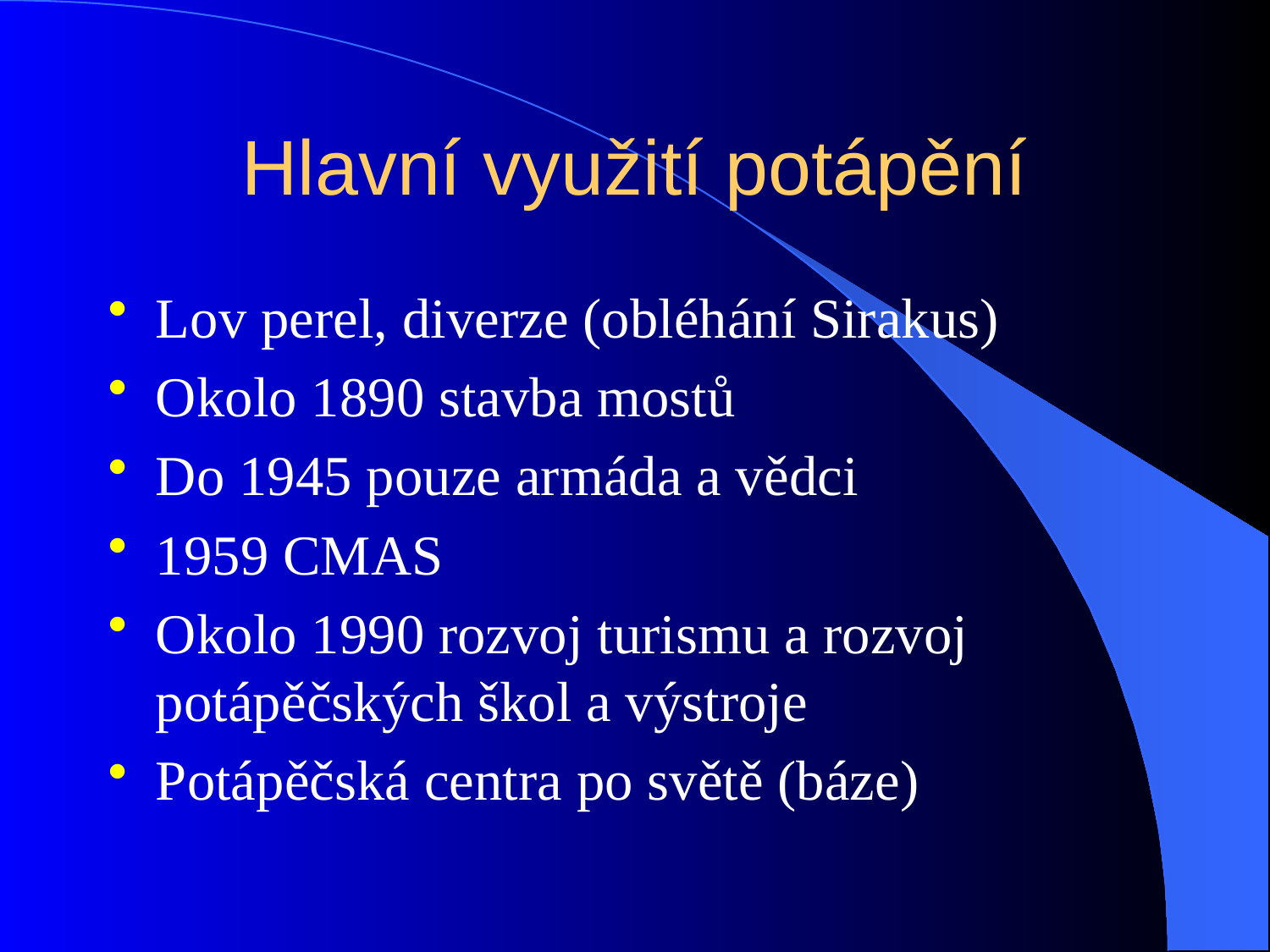

# Hlavní využití potápění
Lov perel, diverze (obléhání Sirakus)
Okolo 1890 stavba mostů
Do 1945 pouze armáda a vědci
1959 CMAS
Okolo 1990 rozvoj turismu a rozvoj potápěčských škol a výstroje
Potápěčská centra po světě (báze)